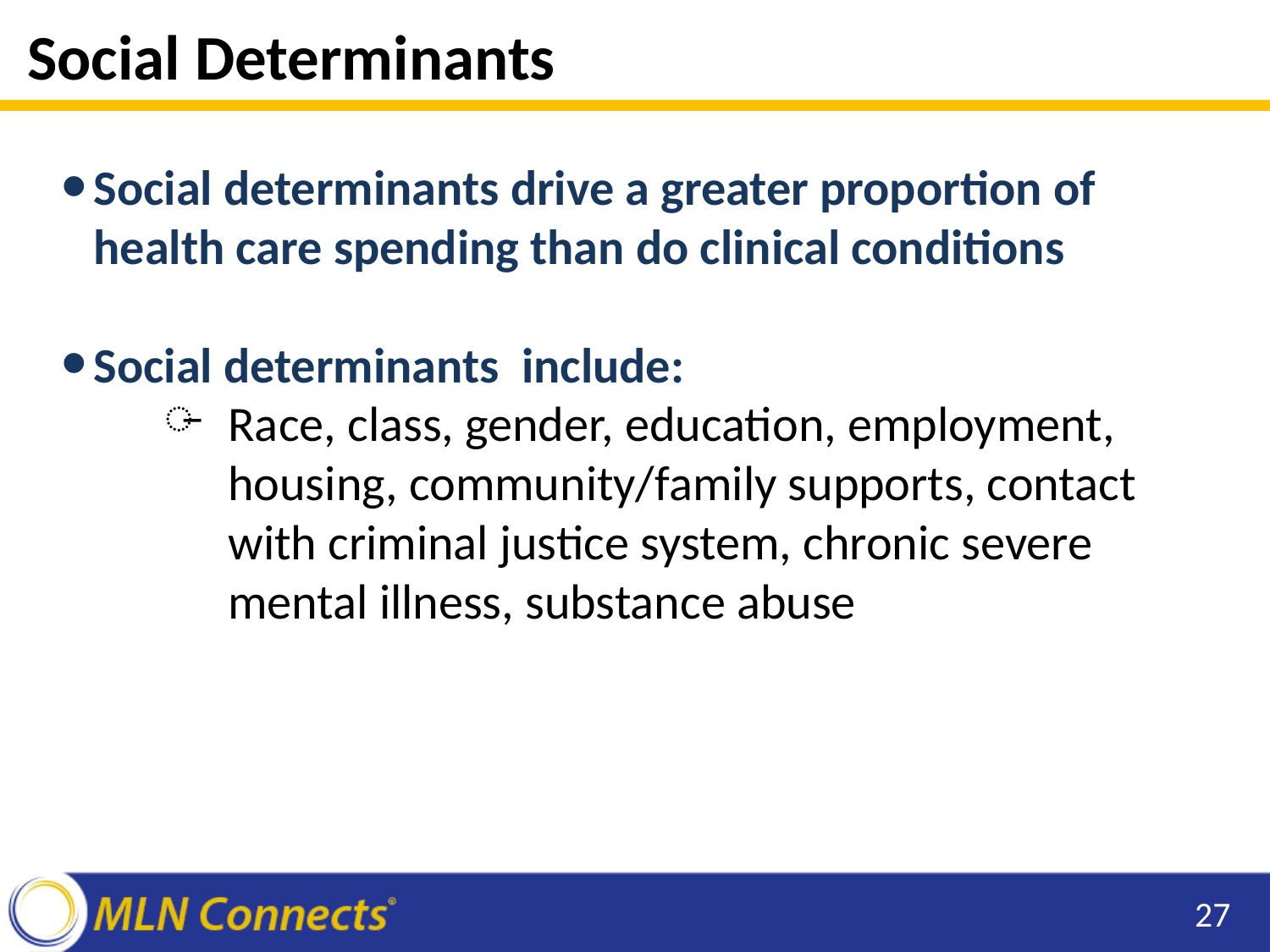

# Social Determinants
Social determinants drive a greater proportion of health care spending than do clinical conditions

Social determinants  include:
Race, class, gender, education, employment, housing, community/family supports, contact with criminal justice system, chronic severe mental illness, substance abuse

27